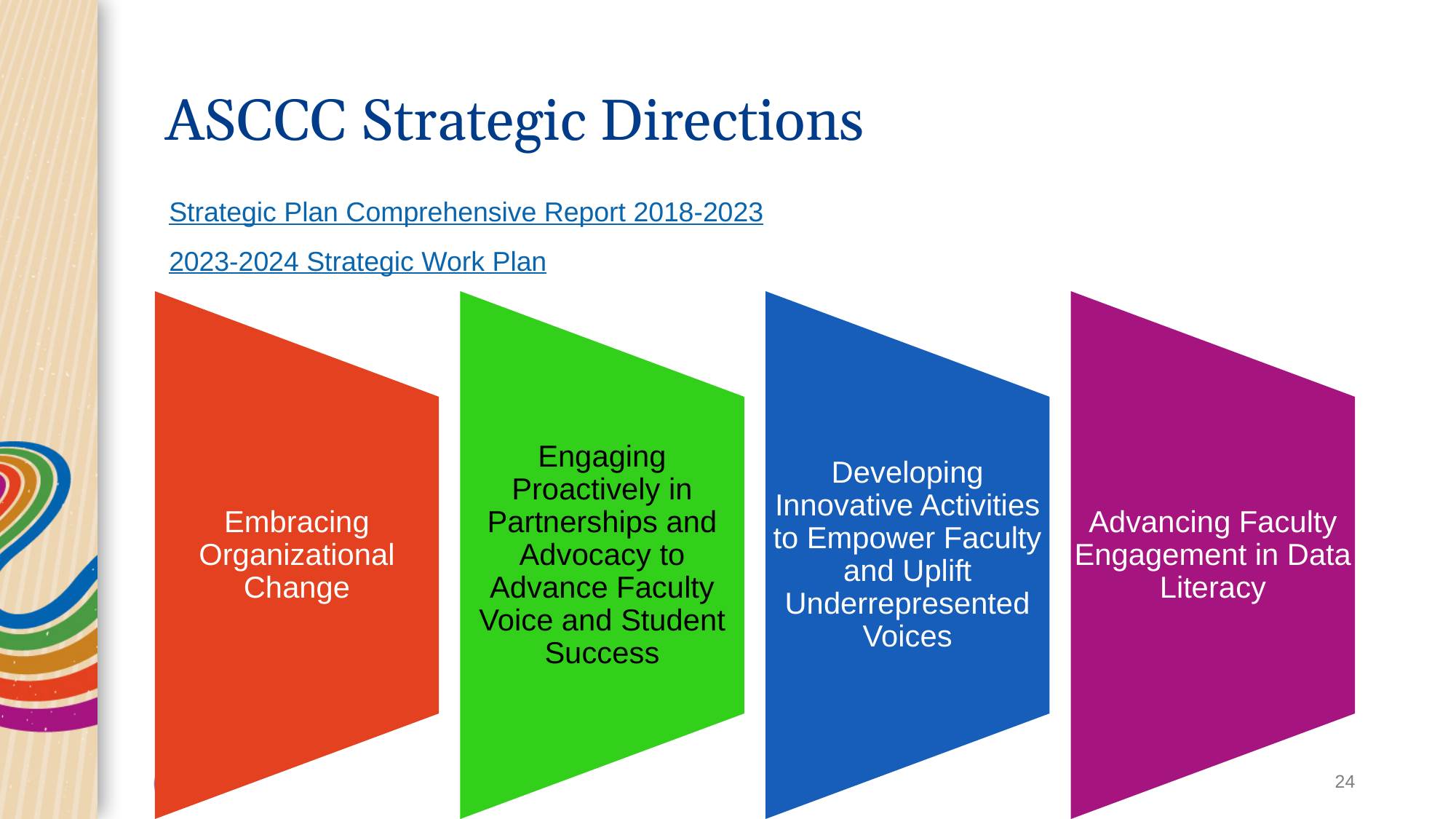

# ASCCC Strategic Directions
Strategic Plan Comprehensive Report 2018-2023
2023-2024 Strategic Work Plan
Embracing Organizational Change
Engaging Proactively in Partnerships and Advocacy to Advance Faculty Voice and Student Success
Developing Innovative Activities to Empower Faculty and Uplift Underrepresented Voices
Advancing Faculty Engagement in Data Literacy
24